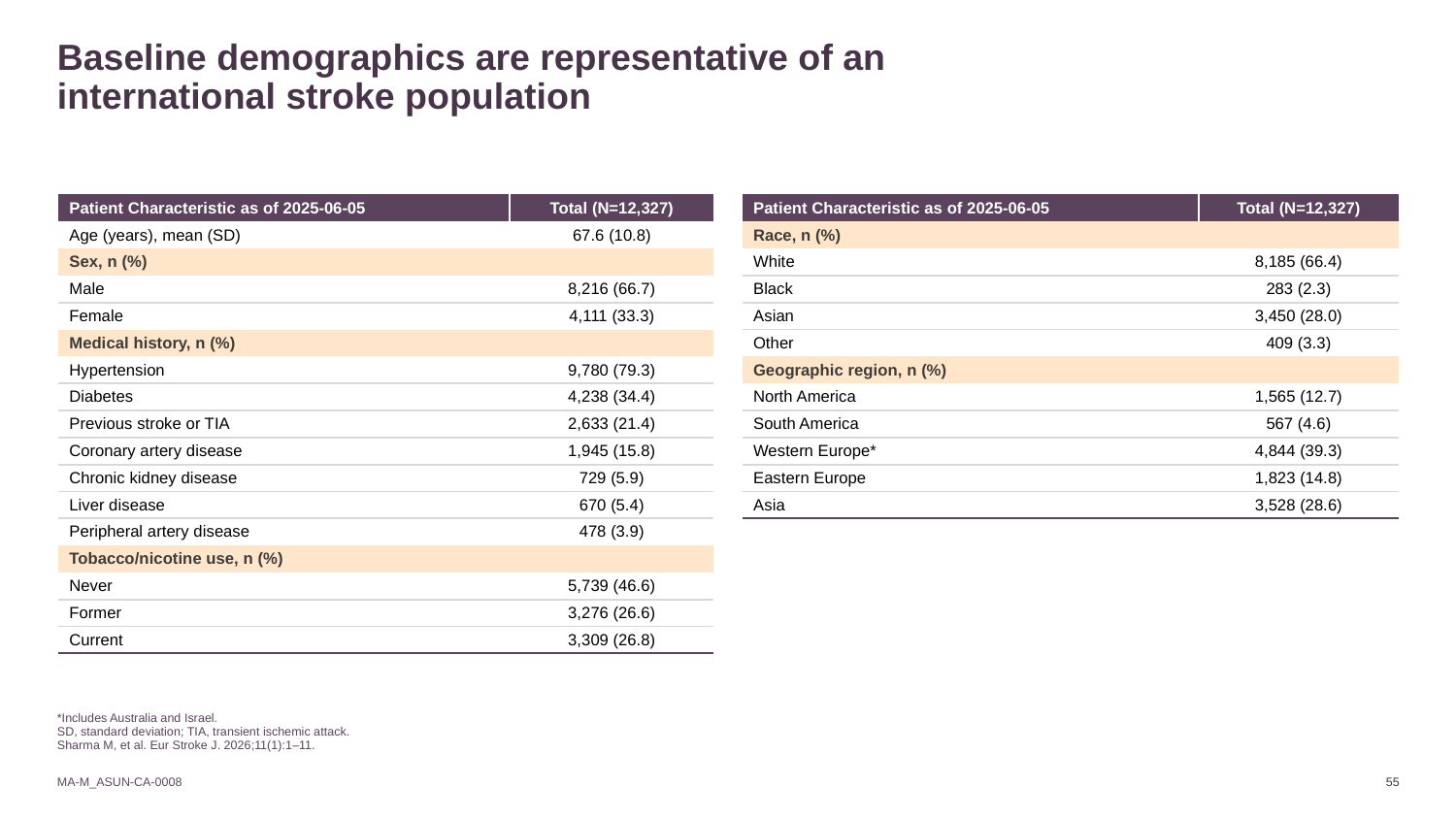

# Baseline demographics are representative of an international stroke population
| Patient Characteristic​ as of 2025-06-05 | Total (N=12,327)​ |
| --- | --- |
| Age (years), mean (SD)​ | 67.6 (10.8)​ |
| Sex, n (%)​ |  |
| Male​ | 8,216 (66.7)​ |
| Female ​ | 4,111 (33.3)​ |
| Medical history, n (%) ​ |  |
| Hypertension​ | 9,780 (79.3)​ |
| Diabetes​ | 4,238 (34.4)​ |
| Previous stroke or TIA​ | 2,633 (21.4)​ |
| Coronary artery disease​ | 1,945 (15.8)​ |
| Chronic kidney disease | 729 (5.9) |
| Liver disease | 670 (5.4) |
| Peripheral artery disease | 478 (3.9) |
| Tobacco/nicotine use, n (%)​ |  |
| Never | 5,739 (46.6) |
| Former | 3,276 (26.6) |
| Current​ | 3,309 (26.8)​ |
| Patient Characteristic​ as of 2025-06-05 | Total (N=12,327)​ |
| --- | --- |
| Race, n (%) |  |
| White | 8,185 (66.4) |
| Black | 283 (2.3) |
| Asian | 3,450 (28.0) |
| Other | 409 (3.3) |
| Geographic region, n (%)​ |  |
| North America​ | 1,565 (12.7)​ |
| South America​ | 567 (4.6)​ |
| Western Europe\* | 4,844 (39.3)​ |
| Eastern Europe​ | 1,823 (14.8)​ |
| Asia​ | 3,528 (28.6)​ |
*Includes Australia and Israel.
SD, standard deviation; TIA, transient ischemic attack.
Sharma M, et al. Eur Stroke J. 2026;11(1):1–11.